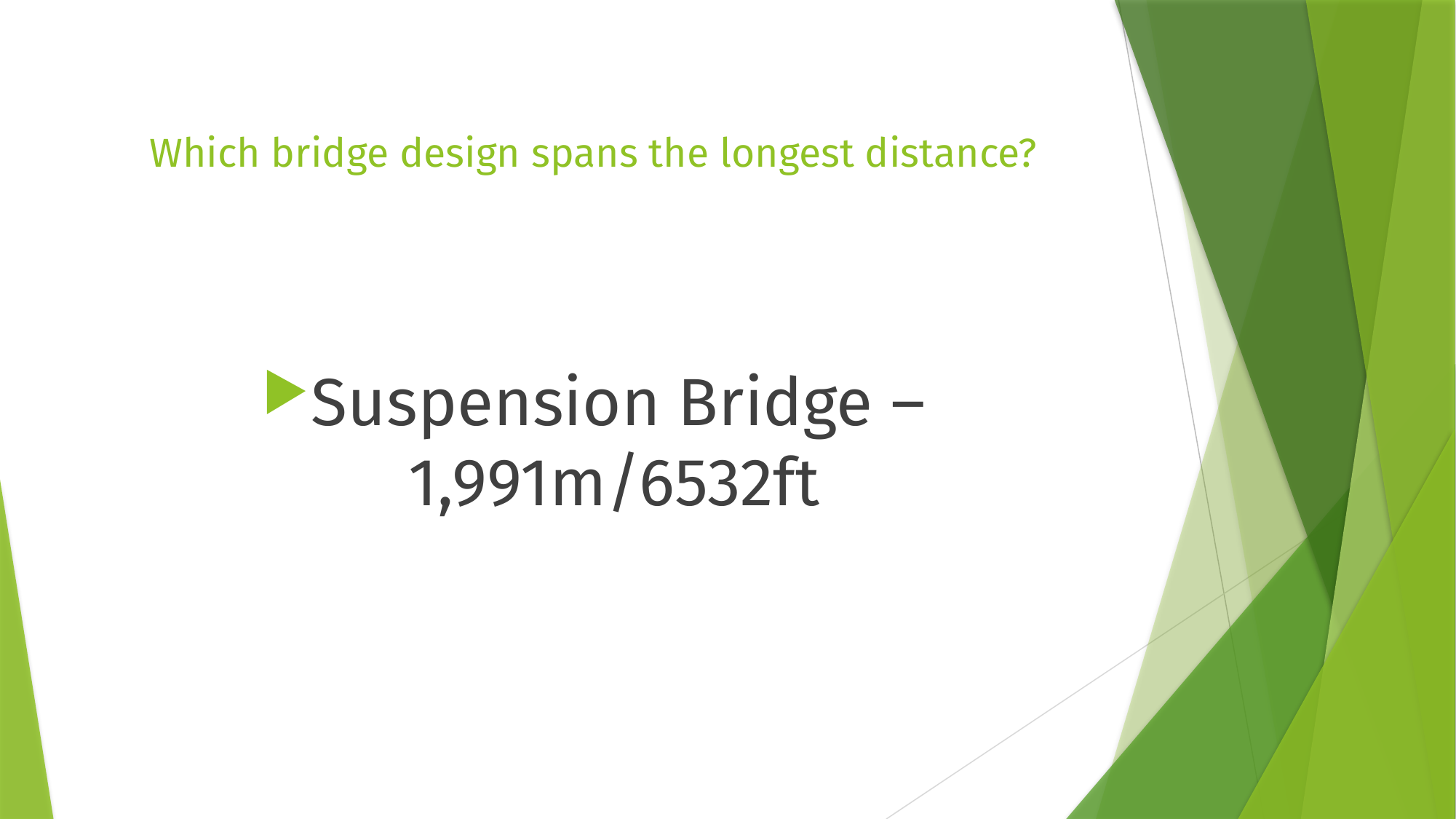

# Which bridge design spans the longest distance?

Suspension Bridge – 1,991m/6532ft